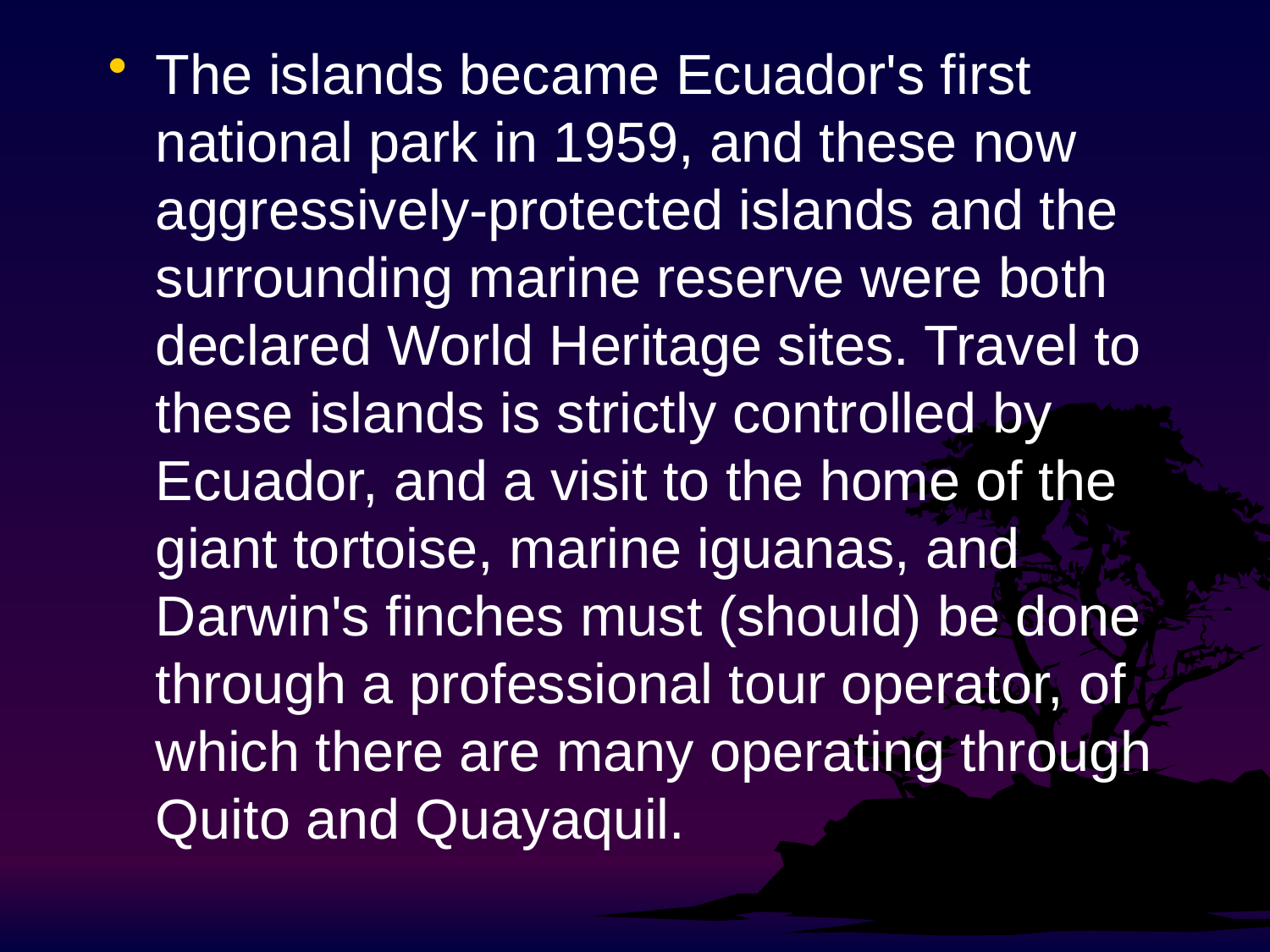

The islands became Ecuador's first national park in 1959, and these now aggressively-protected islands and the surrounding marine reserve were both declared World Heritage sites. Travel to these islands is strictly controlled by Ecuador, and a visit to the home of the giant tortoise, marine iguanas, and Darwin's finches must (should) be done through a professional tour operator, of which there are many operating through Quito and Quayaquil.